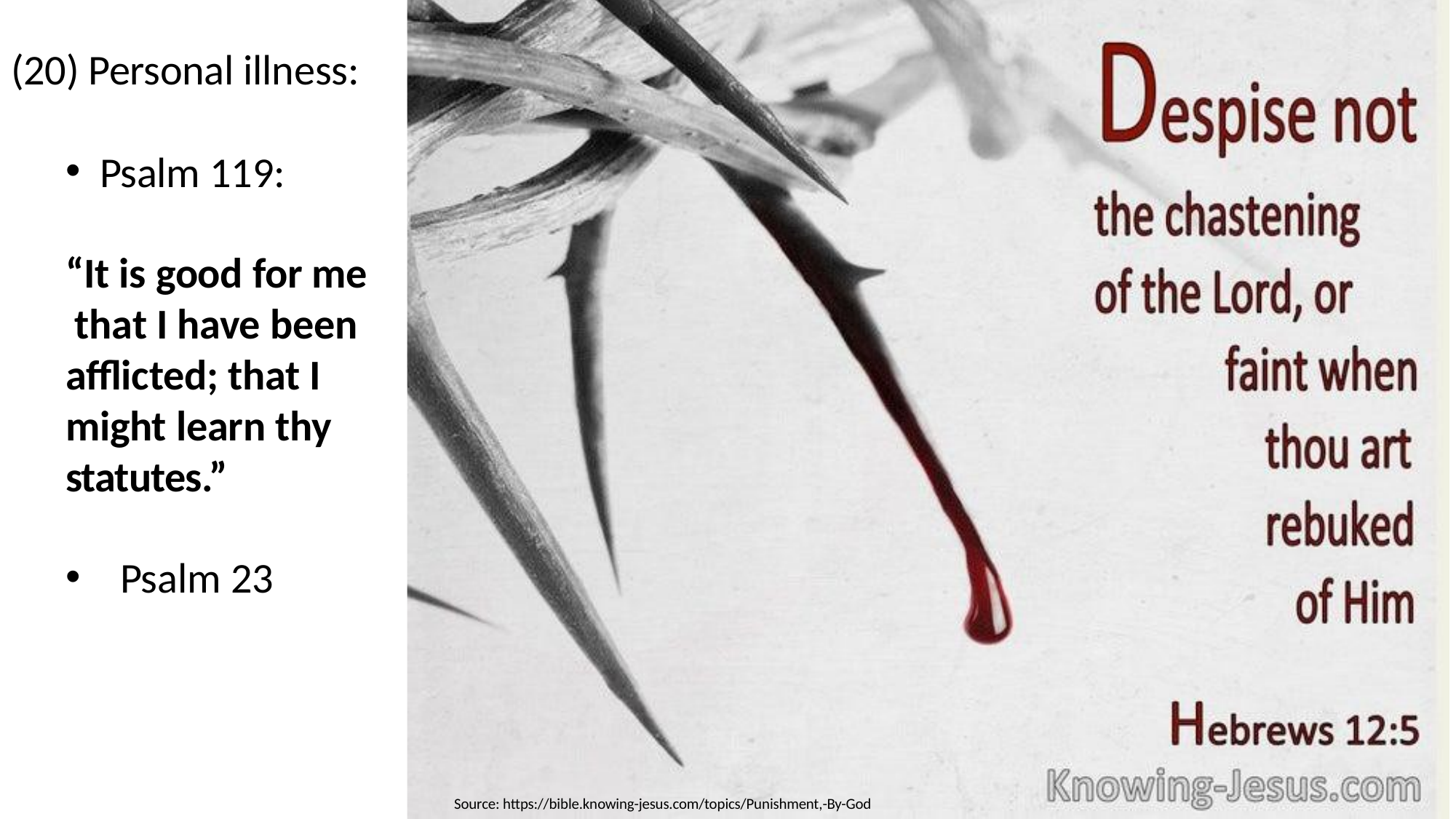

# (20) Personal illness:
Psalm 119:

“It is good for me  that I have been  afflicted; that I  might learn thy  statutes.”

Psalm 23
Source: https://bible.knowing-jesus.com/topics/Punishment,-By-God